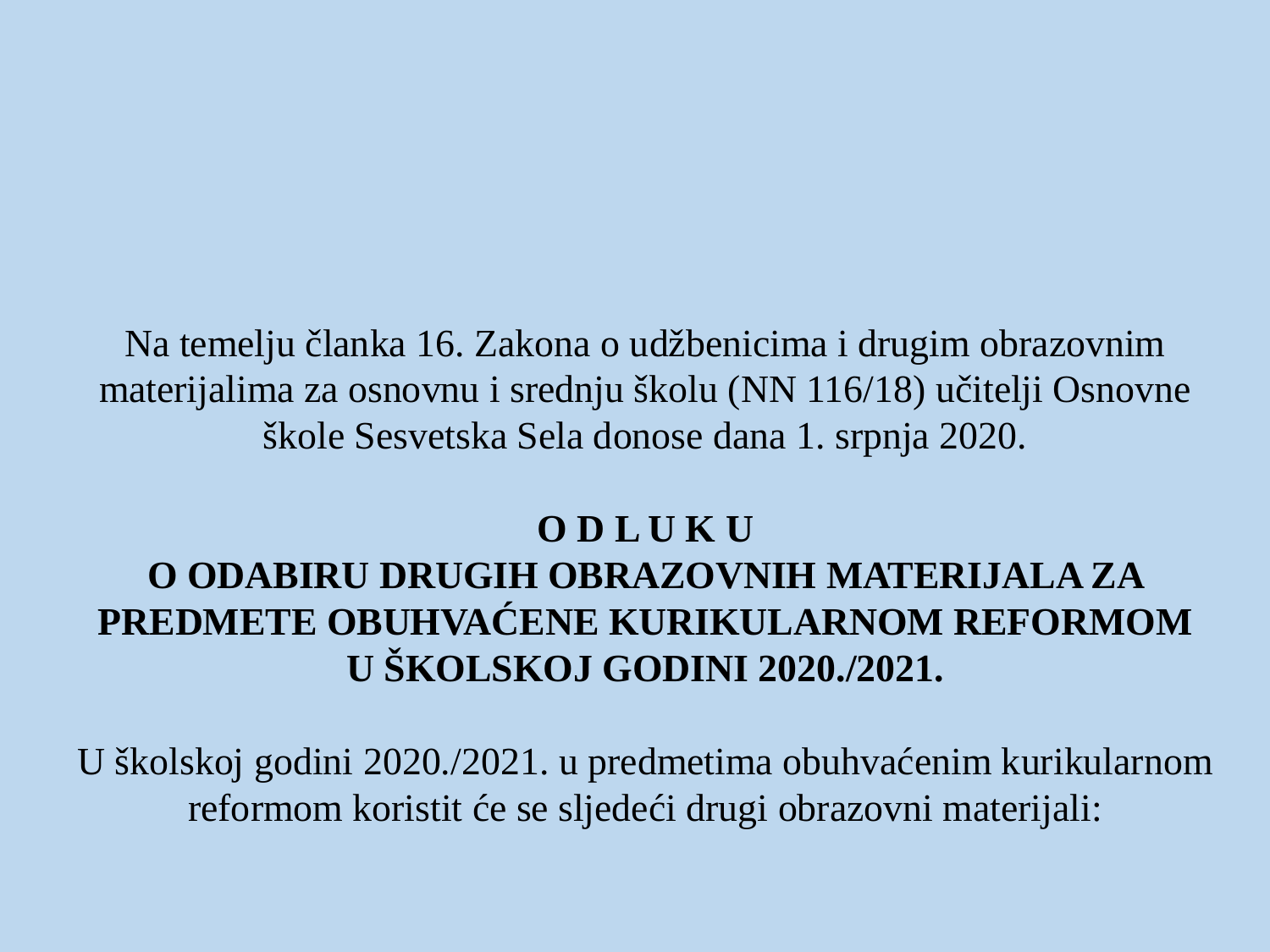

Na temelju članka 16. Zakona o udžbenicima i drugim obrazovnim materijalima za osnovnu i srednju školu (NN 116/18) učitelji Osnovne škole Sesvetska Sela donose dana 1. srpnja 2020.

O D L U K U
O ODABIRU DRUGIH OBRAZOVNIH MATERIJALA ZA PREDMETE OBUHVAĆENE KURIKULARNOM REFORMOM
U ŠKOLSKOJ GODINI 2020./2021.

U školskoj godini 2020./2021. u predmetima obuhvaćenim kurikularnom reformom koristit će se sljedeći drugi obrazovni materijali: